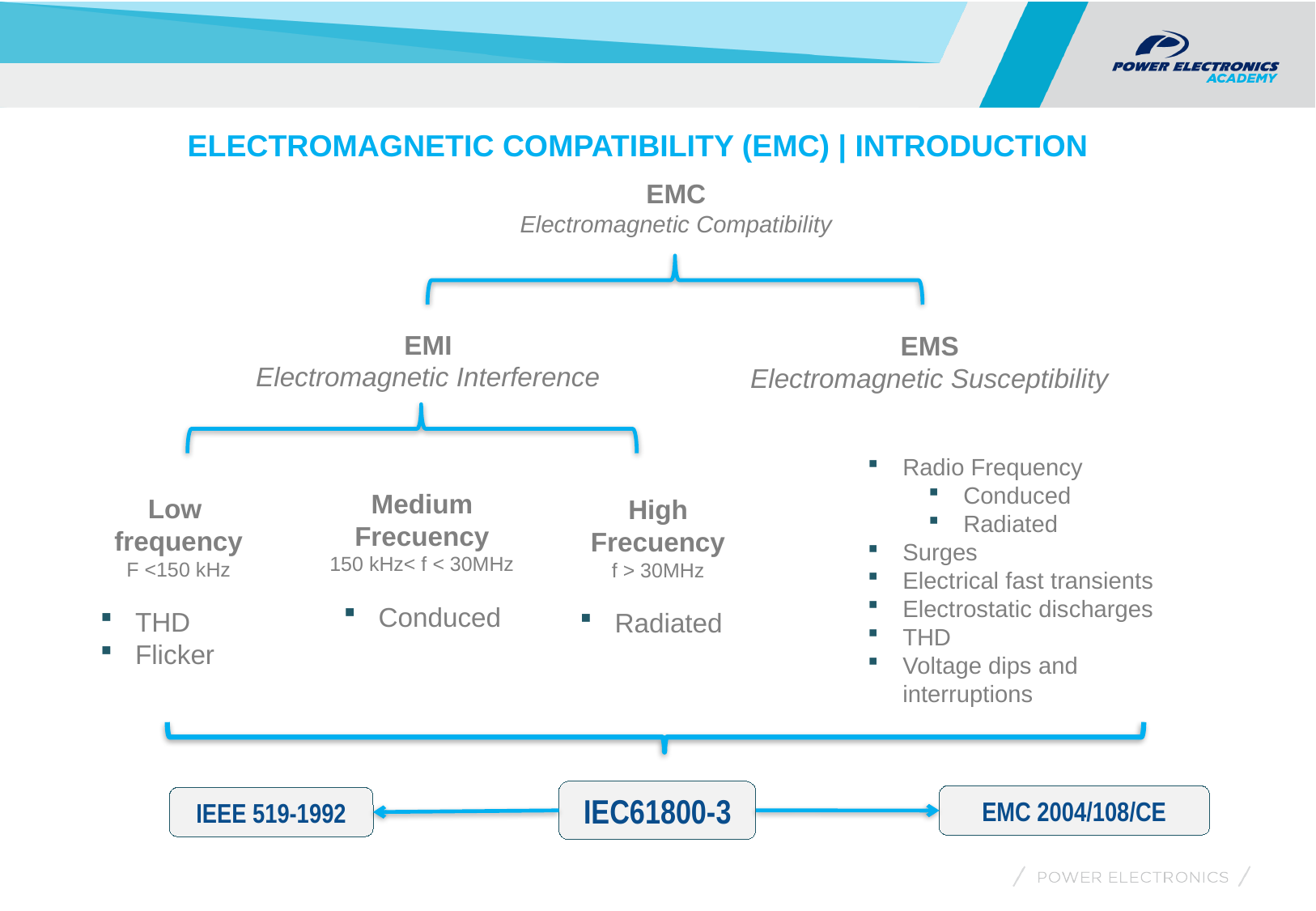

ELECTROMAGNETIC COMPATIBILITY (EMC) | INTRODUCTION
EMC
Electromagnetic Compatibility

EMI
Electromagnetic Interference
EMS
Electromagnetic Susceptibility
Radio Frequency
Conduced
Radiated
Surges
Electrical fast transients
Electrostatic discharges
THD
Voltage dips and interruptions
Medium
Frecuency
150 kHz< f < 30MHz

Conduced
Low
frequency
F <150 kHz

THD
Flicker
High
Frecuency
f > 30MHz

Radiated
IEC61800-3
EMC 2004/108/CE
IEEE 519-1992